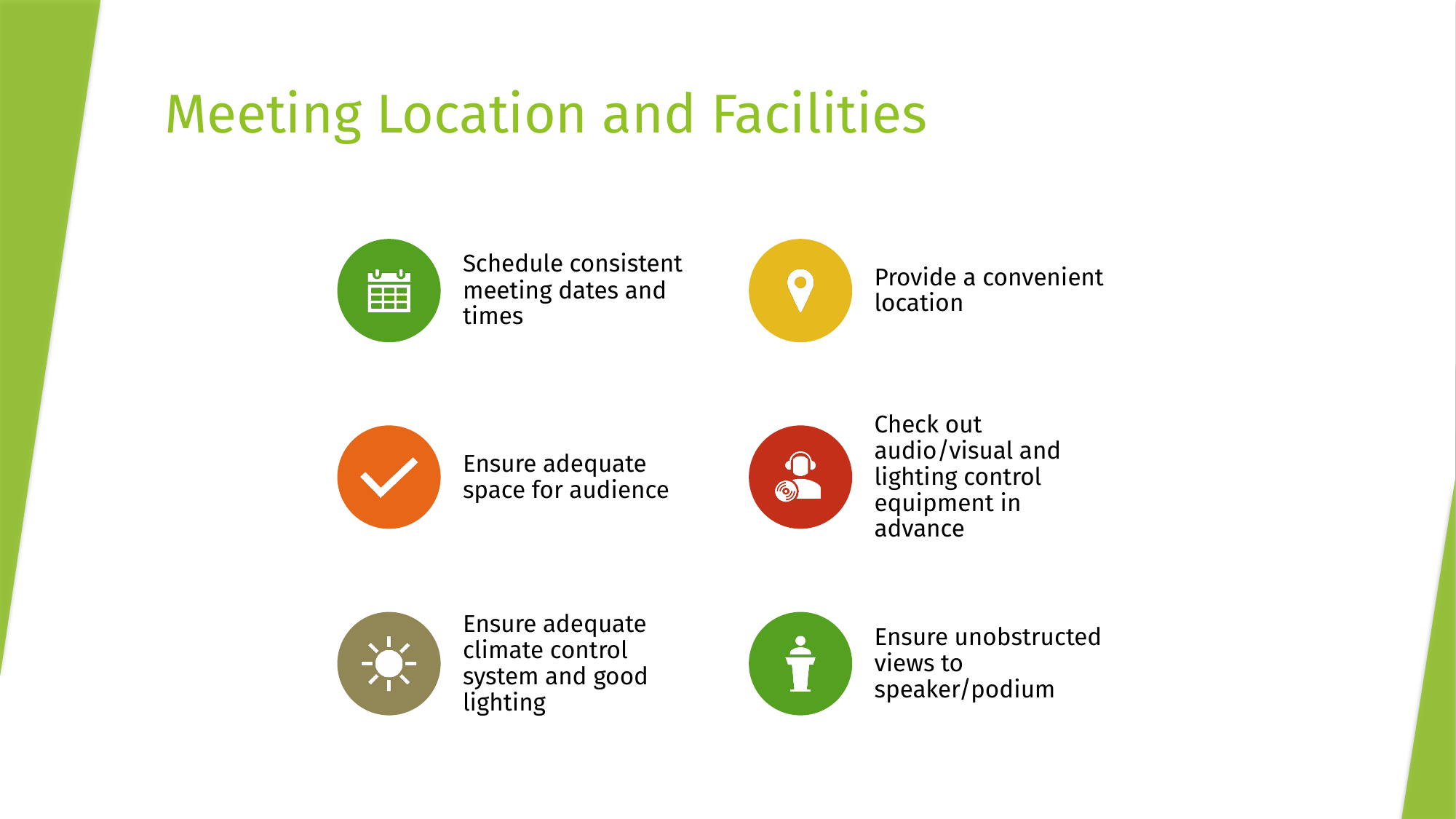

# Meeting Location and Facilities
Schedule consistent meeting dates and times
Provide a convenient location
Ensure adequate space for audience
Check out audio/visual and lighting control equipment in advance
Ensure adequate climate control system and good lighting
Ensure unobstructed views to speaker/podium